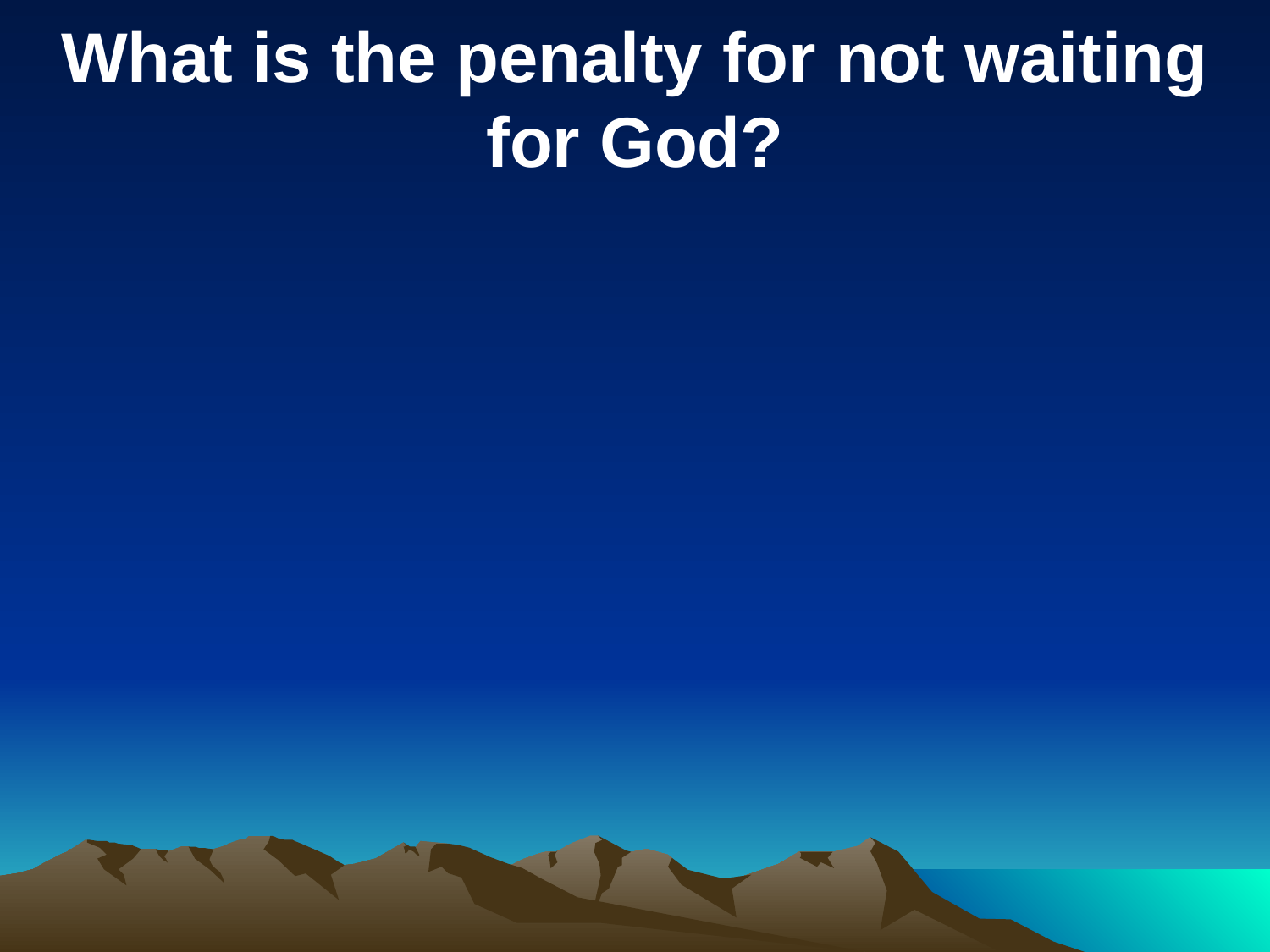

What is the penalty for not waiting for God?